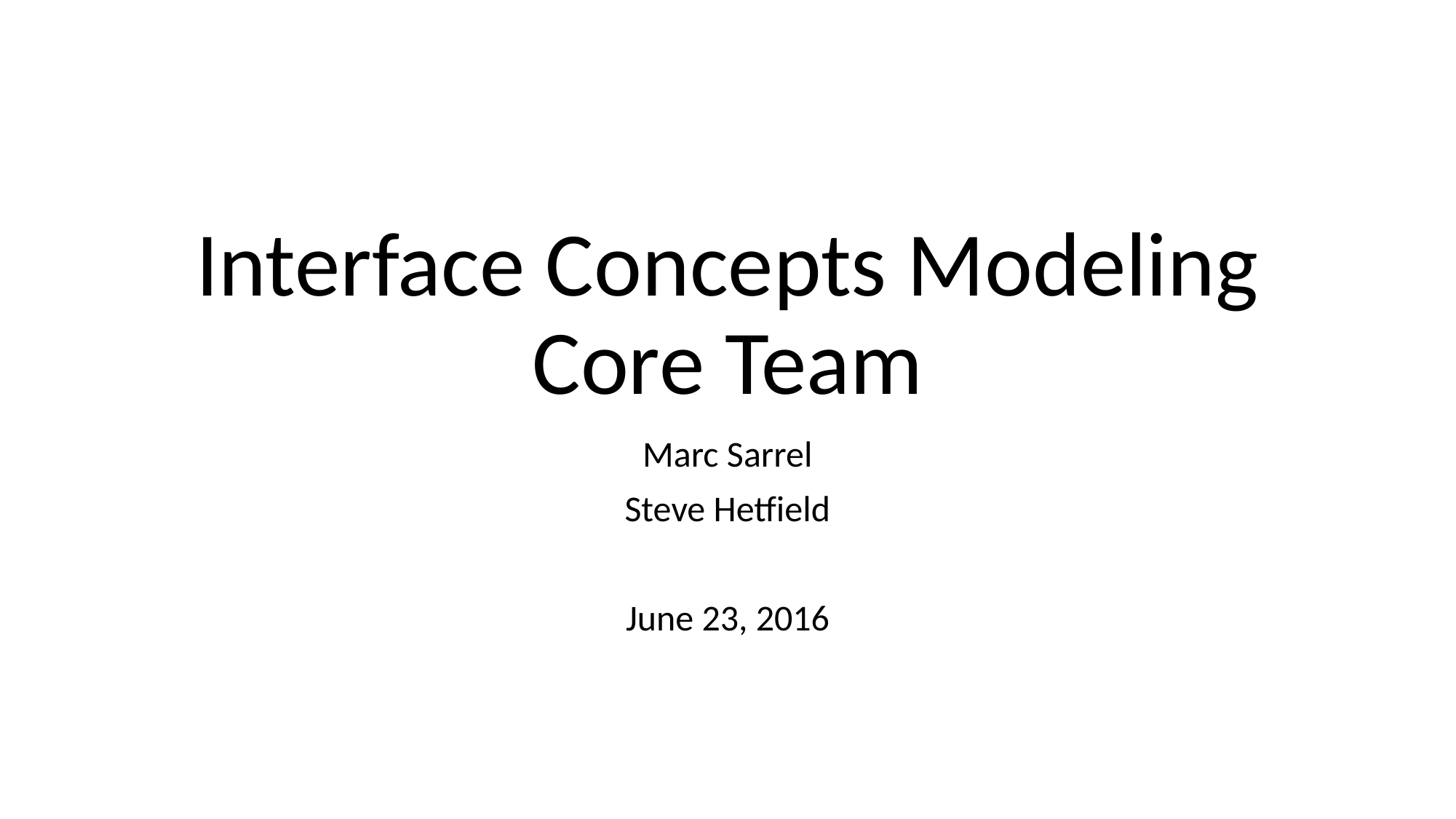

# Interface Concepts Modeling Core Team
Marc Sarrel
Steve Hetfield

June 23, 2016